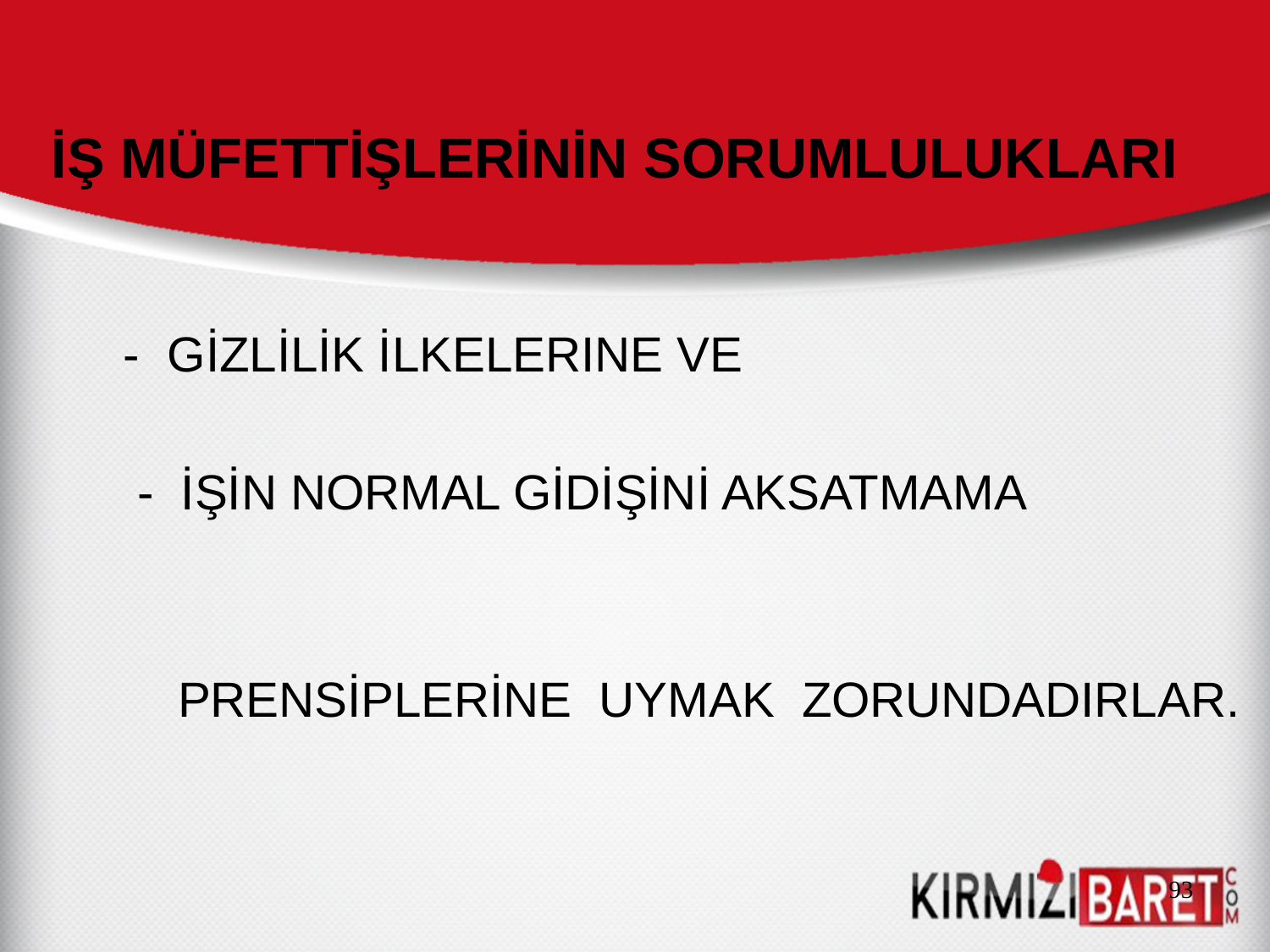

# İŞ MÜFETTİŞLERİNİN SORUMLULUKLARI
    -  GİZLİLİK İLKELERINE VE

     -  İŞİN NORMAL GİDİŞİNİ AKSATMAMA

       PRENSİPLERİNE  UYMAK  ZORUNDADIRLAR.
93